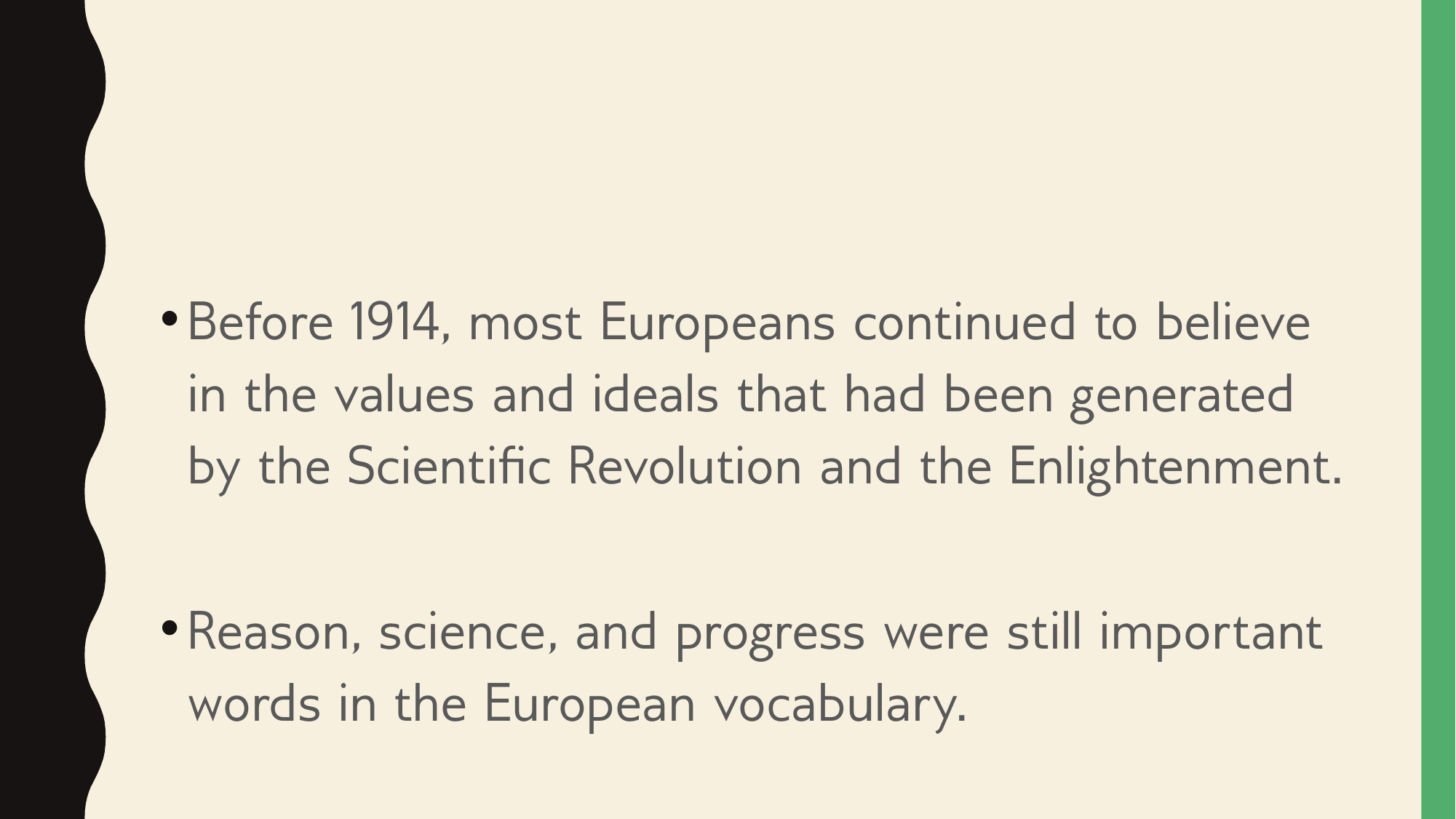

#
Before 1914, most Europeans continued to believe in the values and ideals that had been generated by the Scientific Revolution and the Enlightenment.

Reason, science, and progress were still important words in the European vocabulary.